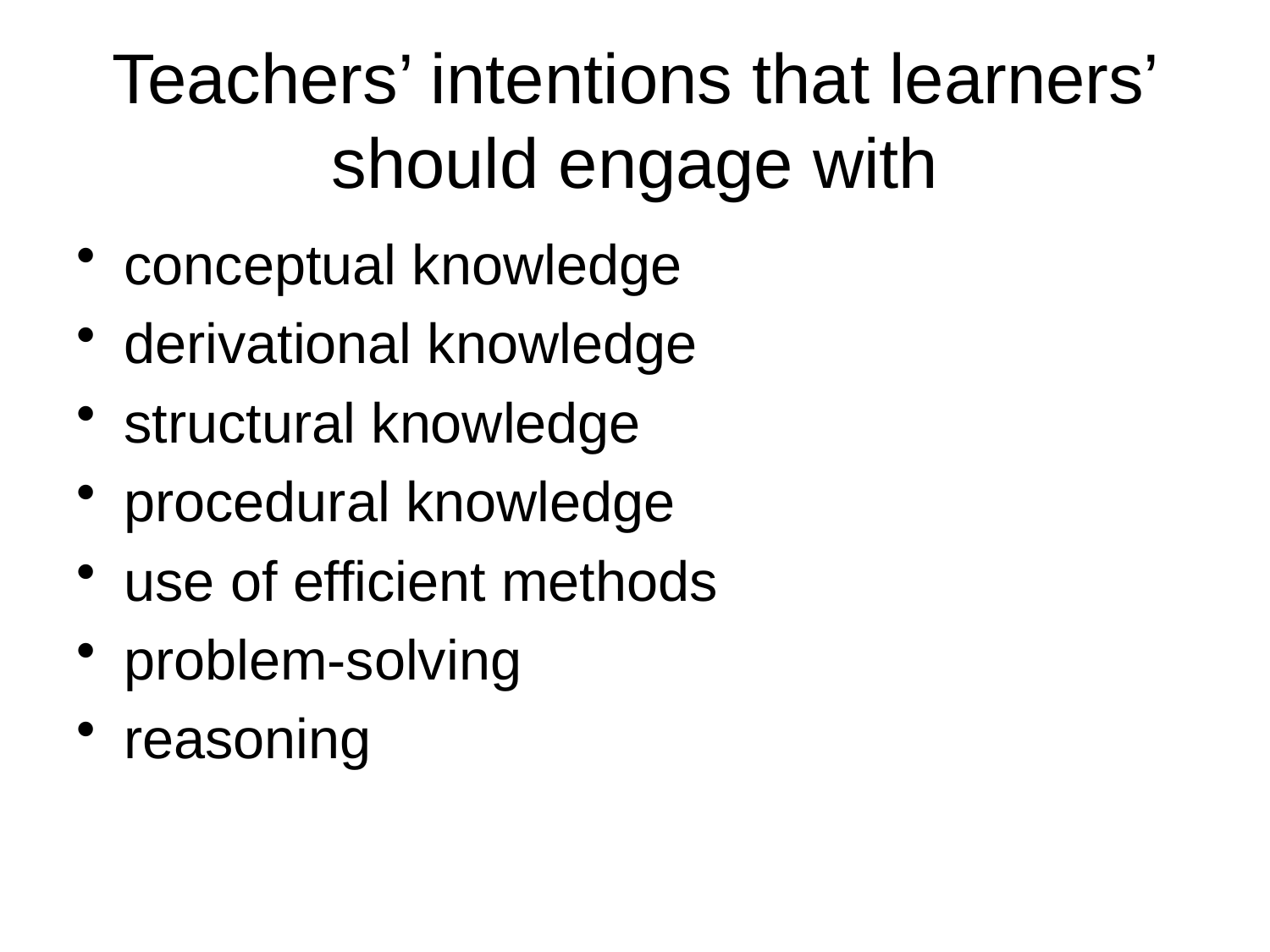

# Teachers’ intentions that learners’ should engage with
conceptual knowledge
derivational knowledge
structural knowledge
procedural knowledge
use of efficient methods
problem-solving
reasoning